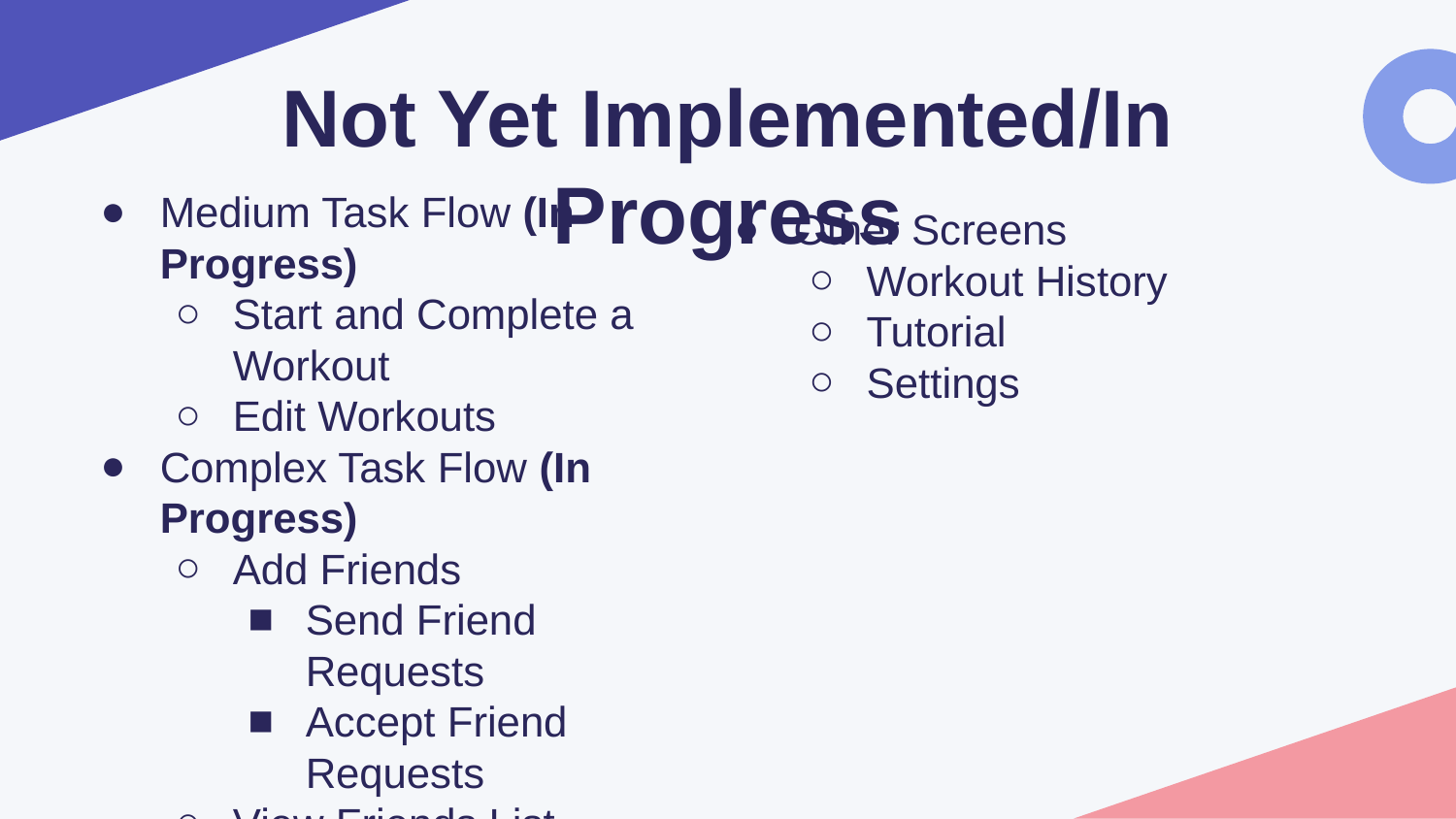

# Not Yet Implemented/In Progress
Medium Task Flow (In Progress)
Start and Complete a Workout
Edit Workouts
Complex Task Flow (In Progress)
Add Friends
Send Friend Requests
Accept Friend Requests
View Friends List
Schedule Workouts With Friends
Message Friends
Other Screens
Workout History
Tutorial
Settings